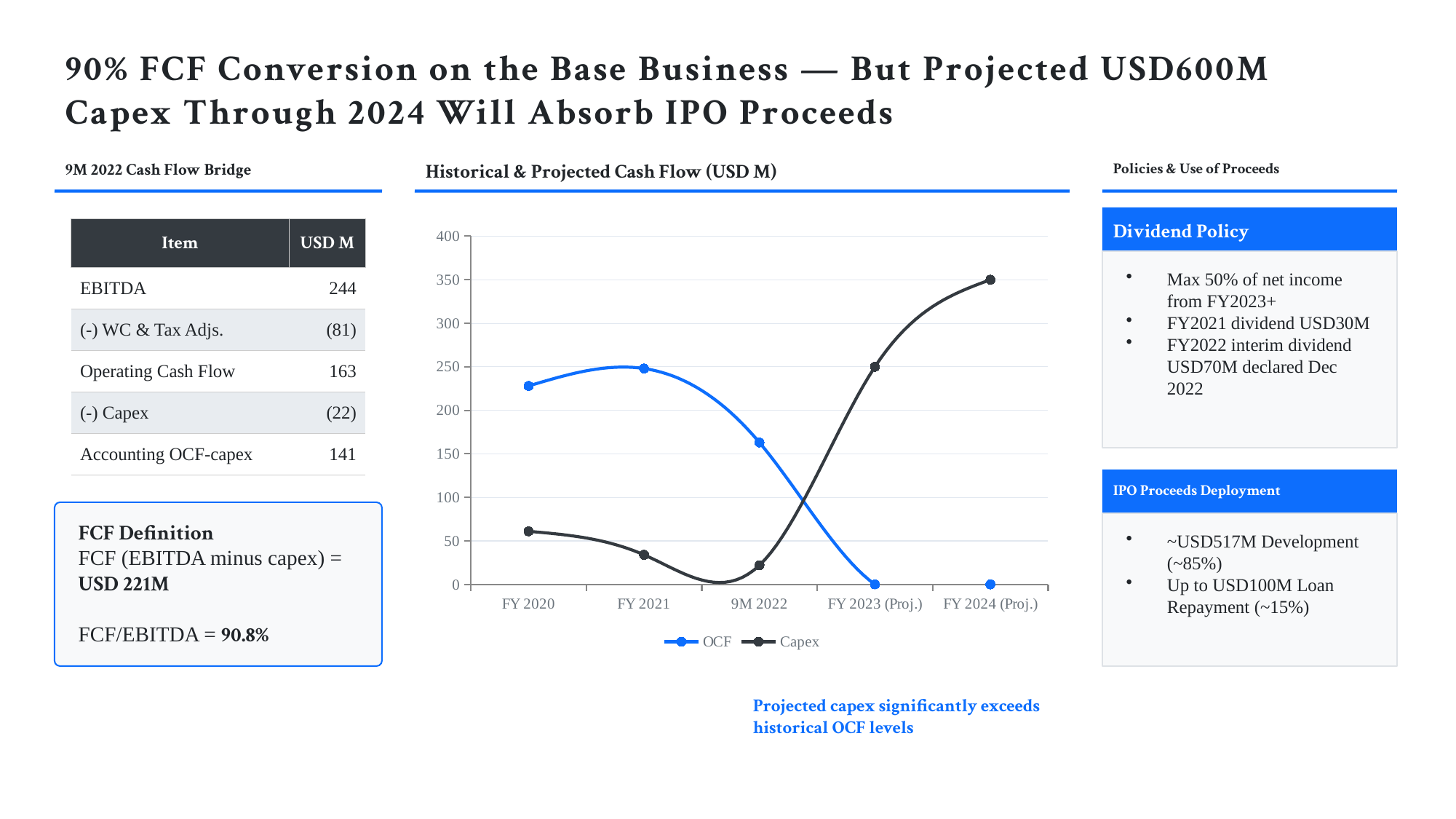

90% FCF Conversion on the Base Business — But Projected USD600M Capex Through 2024 Will Absorb IPO Proceeds
9M 2022 Cash Flow Bridge
Historical & Projected Cash Flow (USD M)
Policies & Use of Proceeds

Dividend Policy
| Item | USD M |
| --- | --- |
| EBITDA | 244 |
| (-) WC & Tax Adjs. | (81) |
| Operating Cash Flow | 163 |
| (-) Capex | (22) |
| Accounting OCF-capex | 141 |

### Chart

| Category | OCF | Capex |
|---|---|---|
| FY 2020 | 228.0 | 61.0 |
| FY 2021 | 248.0 | 34.0 |
| 9M 2022 | 163.0 | 22.0 |
| FY 2023 (Proj.) | 0.0 | 250.0 |
| FY 2024 (Proj.) | 0.0 | 350.0 |
Max 50% of net income from FY2023+
FY2021 dividend USD30M
FY2022 interim dividend USD70M declared Dec 2022

IPO Proceeds Deployment

FCF Definition
FCF (EBITDA minus capex) = USD 221M

FCF/EBITDA = 90.8%

~USD517M Development (~85%)
Up to USD100M Loan Repayment (~15%)
Projected capex significantly exceeds historical OCF levels